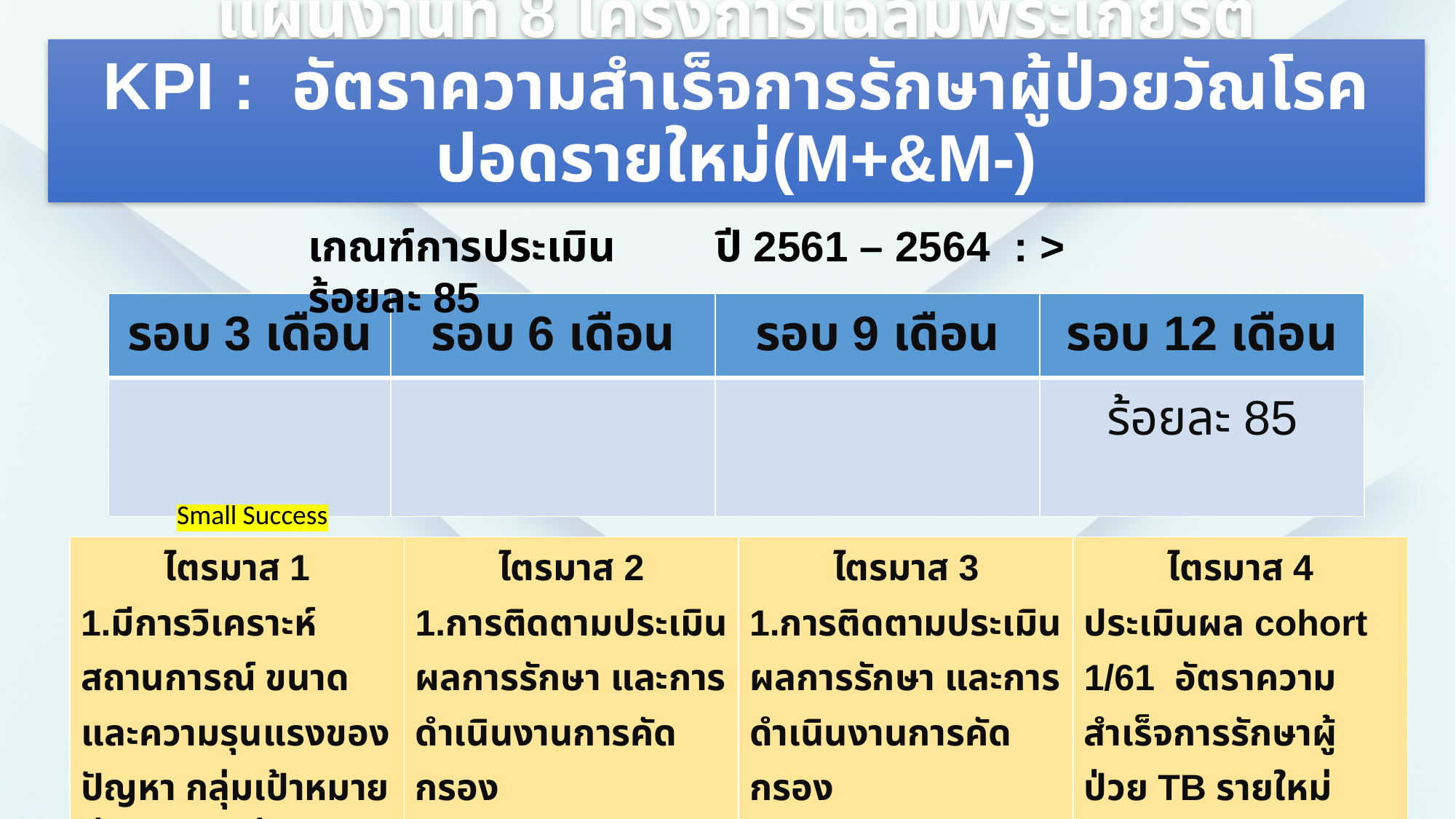

# แผนงานที่ 8 โครงการเฉลิมพระเกียรติ KPI :  อัตราความสำเร็จการรักษาผู้ป่วยวัณโรคปอดรายใหม่(M+&M-)
เกณฑ์การประเมิน         ปี 2561 – 2564  : > ร้อยละ 85
| รอบ 3 เดือน | รอบ 6 เดือน | รอบ 9 เดือน | รอบ 12 เดือน |
| --- | --- | --- | --- |
|  |  |  | ร้อยละ 85 |
Small Success
| ไตรมาส 1 1.มีการวิเคราะห์สถานการณ์ ขนาด และความรุนแรงของปัญหา กลุ่มเป้าหมายที่เป็นกลุ่มเสี่ยง 2.จัดทำแผนงานฯ | ไตรมาส 2 1.การติดตามประเมินผลการรักษา และการดำเนินงานการคัดกรอง 2.การกำกับการกินยา 3.การคัดกรองกลุ่มเสียง | ไตรมาส 3 1.การติดตามประเมินผลการรักษา และการดำเนินงานการคัดกรอง 2.การกำกับการกินยา 3.การคัดกรองกลุ่มเสียง | ไตรมาส 4 ประเมินผล cohort 1/61 อัตราความสำเร็จการรักษาผู้ป่วย TB รายใหม่ (M+ และ M-) ≥ร้อยละ 85 |
| --- | --- | --- | --- |
template